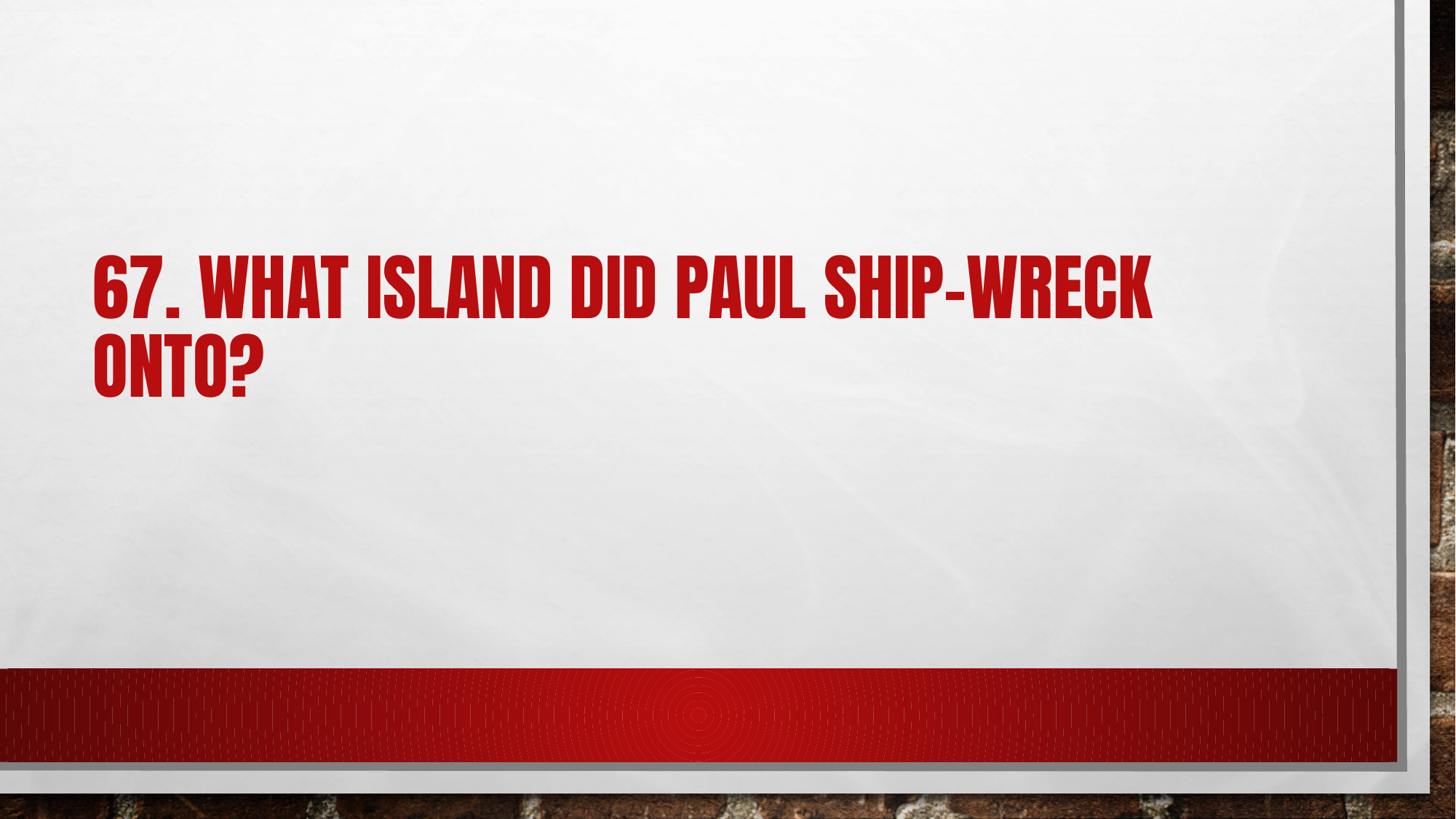

# 67. What island did Paul ship-wreck onto?